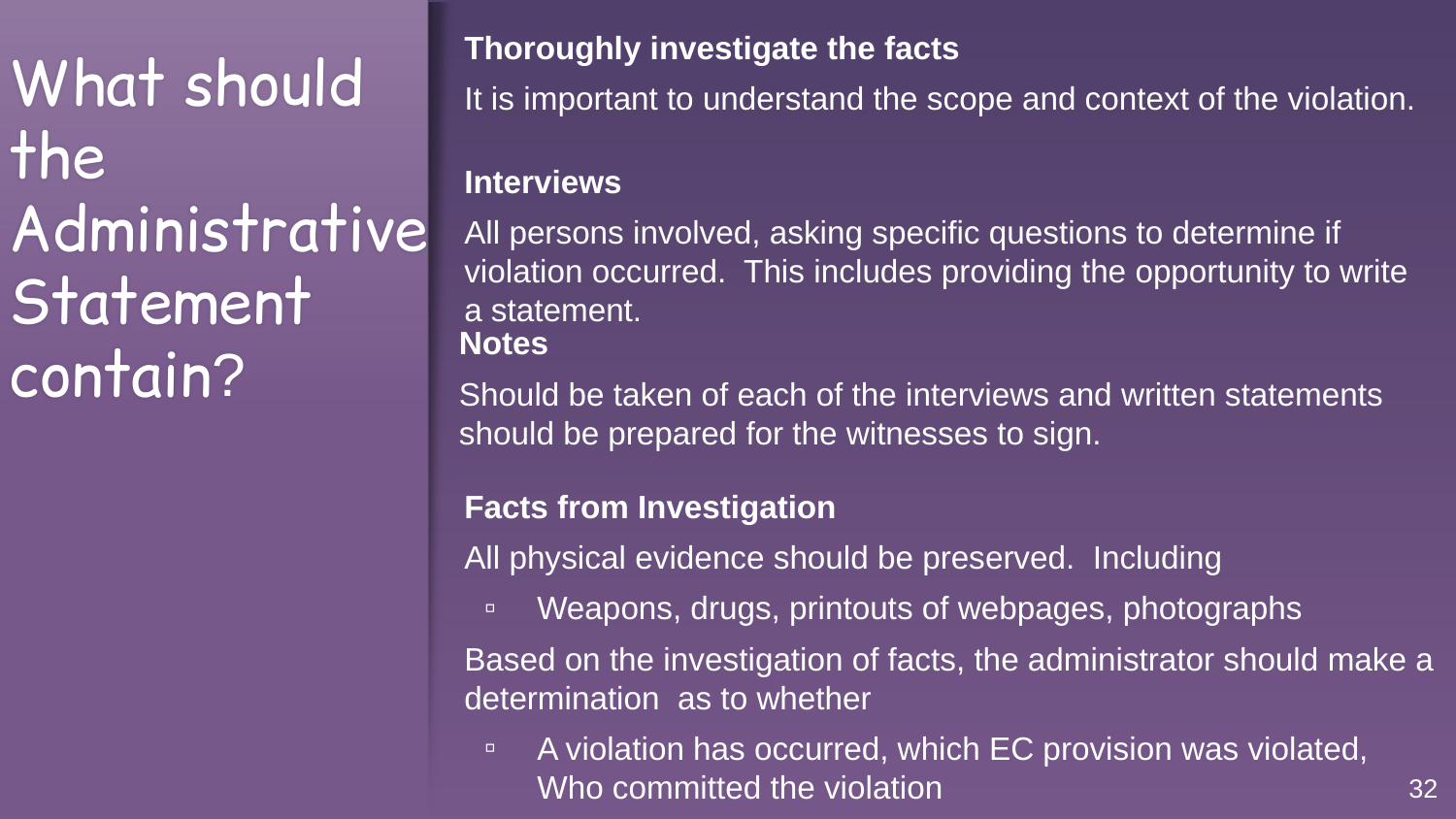

Thoroughly investigate the facts
It is important to understand the scope and context of the violation.
# What should the Administrative Statement contain?
Interviews
All persons involved, asking specific questions to determine if violation occurred.  This includes providing the opportunity to write a statement.
Notes
Should be taken of each of the interviews and written statements should be prepared for the witnesses to sign.
Facts from Investigation
All physical evidence should be preserved.  Including
Weapons, drugs, printouts of webpages, photographs
Based on the investigation of facts, the administrator should make a determination  as to whether
A violation has occurred, which EC provision was violated, Who committed the violation

32